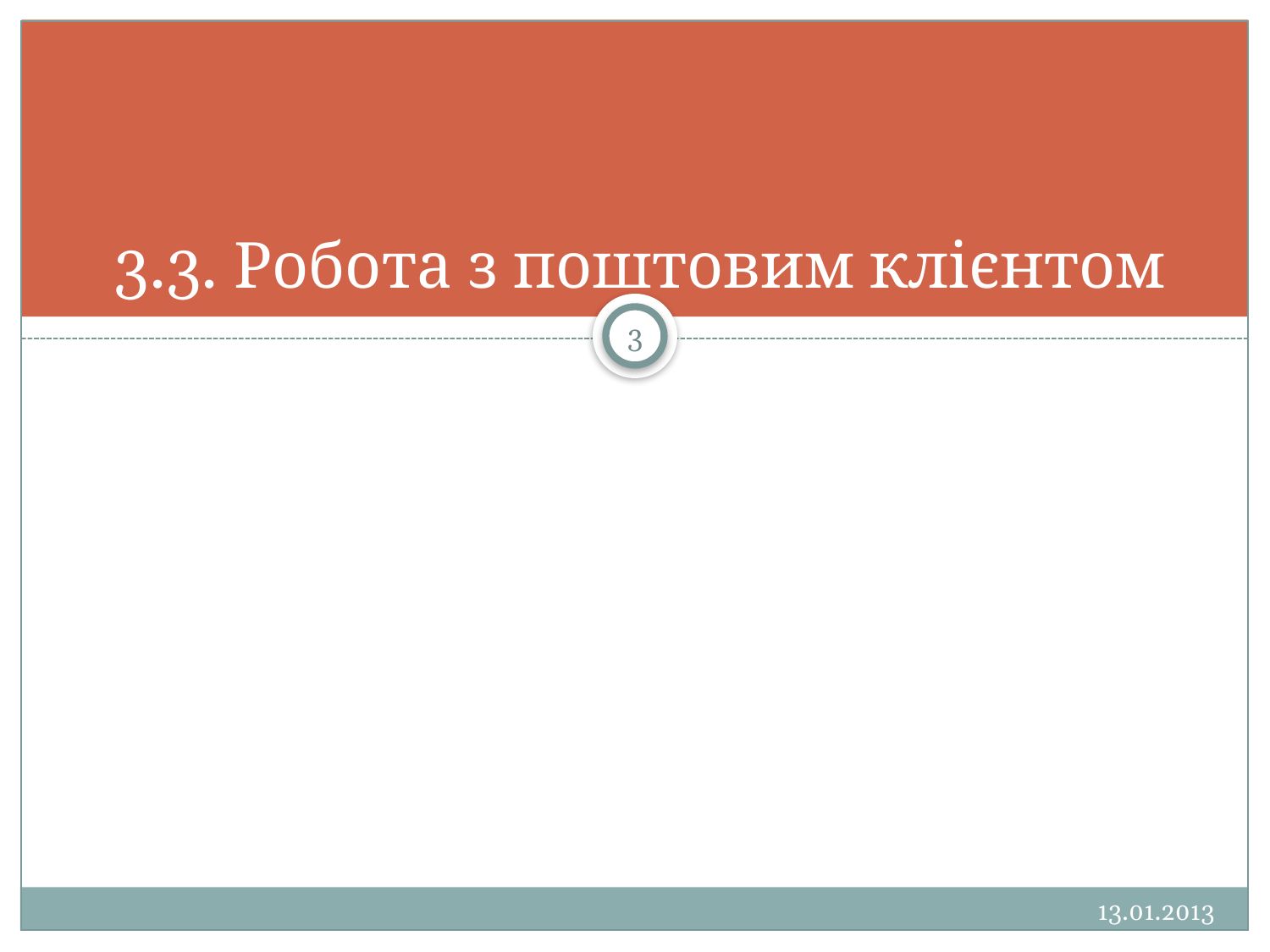

# 3.3. Робота з поштовим клієнтом
3
13.01.2013